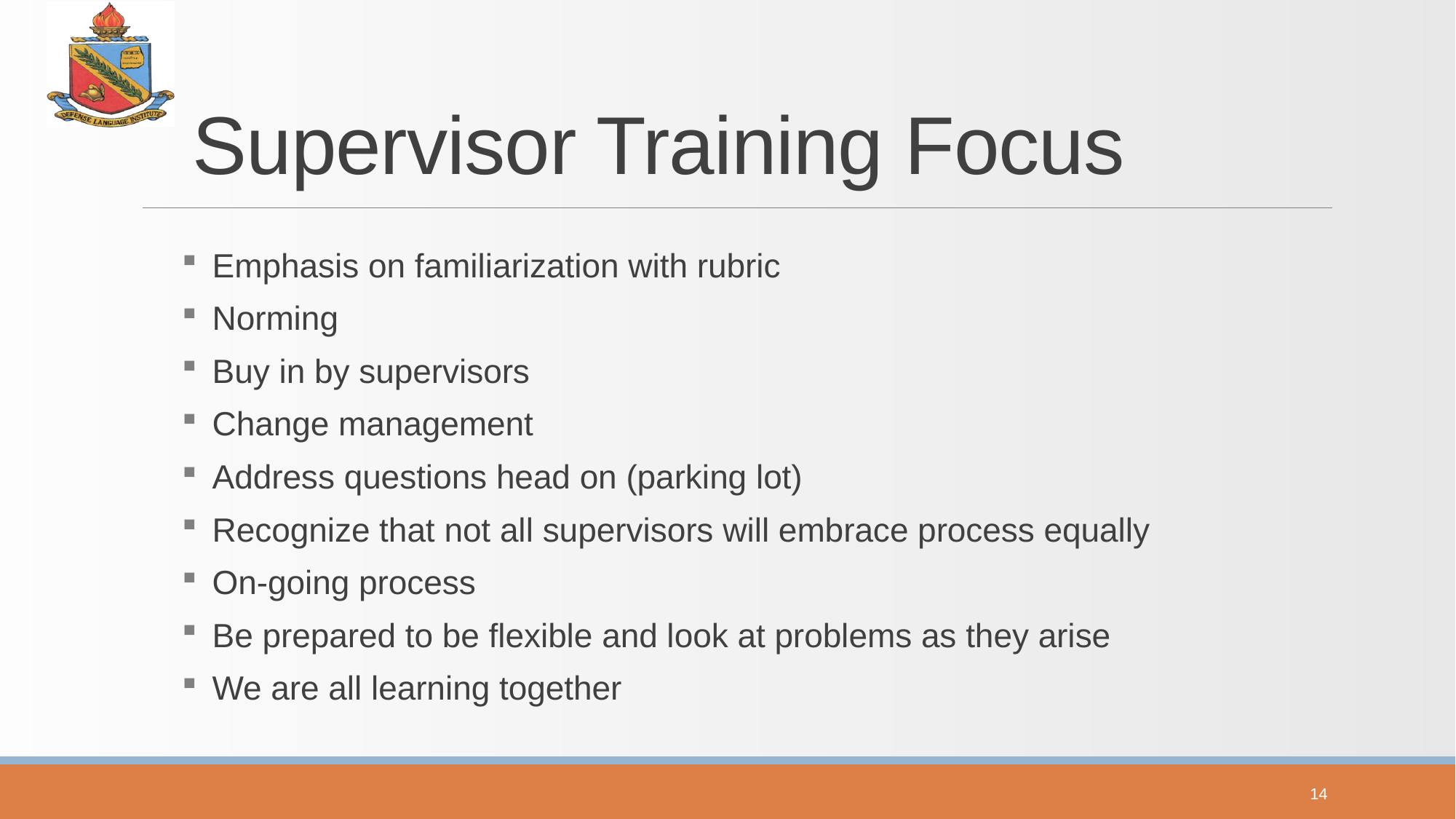

# Supervisor Training Focus
Emphasis on familiarization with rubric
Norming
Buy in by supervisors
Change management
Address questions head on (parking lot)
Recognize that not all supervisors will embrace process equally
On-going process
Be prepared to be flexible and look at problems as they arise
We are all learning together

14